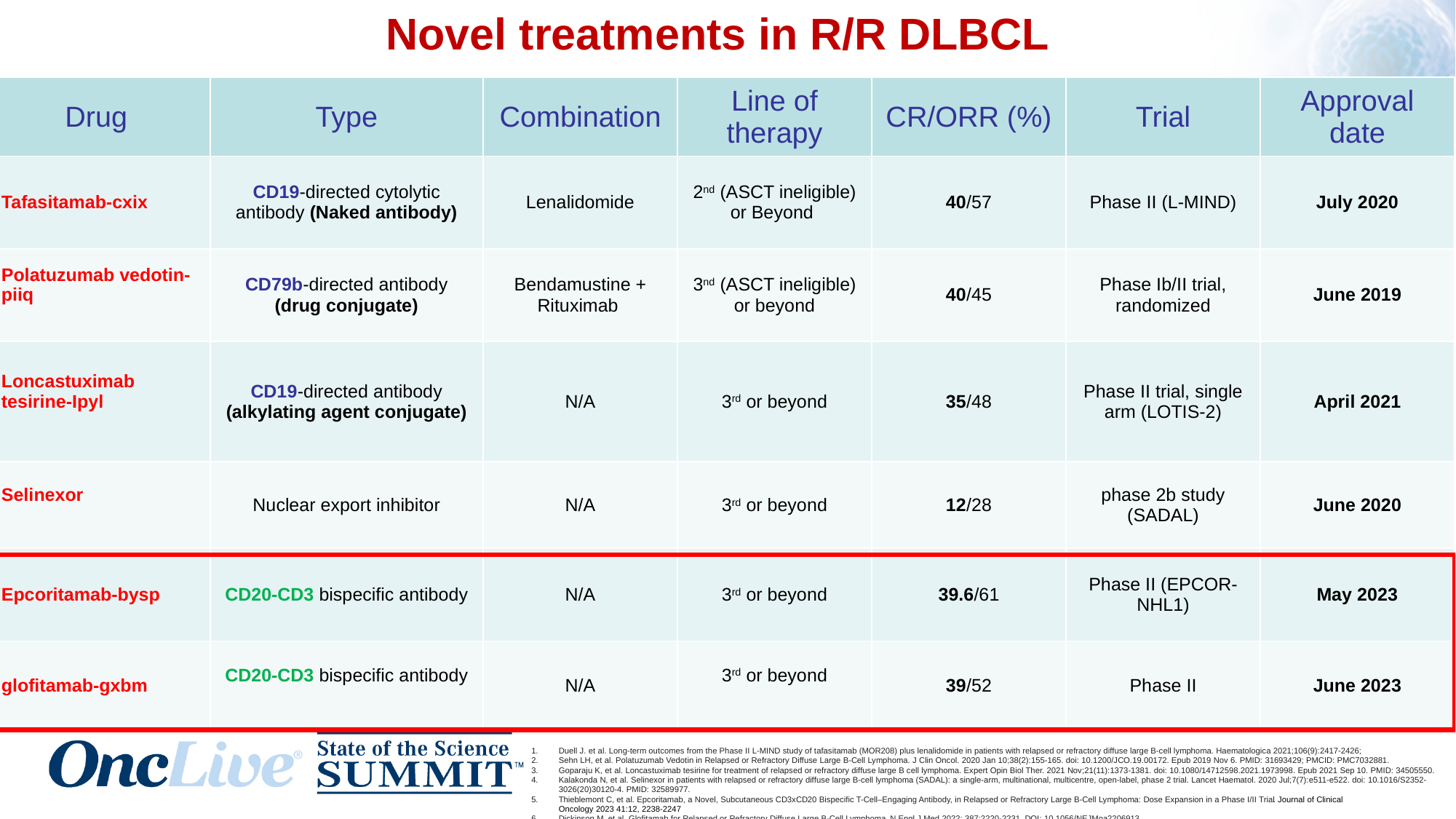

# Novel treatments in R/R DLBCL
| Drug | Type | Combination | Line of therapy | CR/ORR (%) | Trial | Approval date |
| --- | --- | --- | --- | --- | --- | --- |
| Tafasitamab-cxix | CD19-directed cytolytic antibody (Naked antibody) | Lenalidomide | 2nd (ASCT ineligible) or Beyond | 40/57 | Phase II (L-MIND) | July 2020 |
| Polatuzumab vedotin-piiq | CD79b-directed antibody (drug conjugate) | Bendamustine + Rituximab | 3nd (ASCT ineligible) or beyond | 40/45 | Phase Ib/II trial, randomized | June 2019 |
| Loncastuximab tesirine-Ipyl | CD19-directed antibody (alkylating agent conjugate) | N/A | 3rd or beyond | 35/48 | Phase II trial, single arm (LOTIS-2) | April 2021 |
| Selinexor | Nuclear export inhibitor | N/A | 3rd or beyond | 12/28 | phase 2b study (SADAL) | June 2020 |
| Epcoritamab-bysp | CD20-CD3 bispecific antibody | N/A | 3rd or beyond | 39.6/61 | Phase II (EPCOR-NHL1) | May 2023 |
| glofitamab-gxbm | CD20-CD3 bispecific antibody | N/A | 3rd or beyond | 39/52 | Phase II | June 2023 |

Duell J. et al. Long-term outcomes from the Phase II L-MIND study of tafasitamab (MOR208) plus lenalidomide in patients with relapsed or refractory diffuse large B-cell lymphoma. Haematologica 2021;106(9):2417-2426;
Sehn LH, et al. Polatuzumab Vedotin in Relapsed or Refractory Diffuse Large B-Cell Lymphoma. J Clin Oncol. 2020 Jan 10;38(2):155-165. doi: 10.1200/JCO.19.00172. Epub 2019 Nov 6. PMID: 31693429; PMCID: PMC7032881.
Goparaju K, et al. Loncastuximab tesirine for treatment of relapsed or refractory diffuse large B cell lymphoma. Expert Opin Biol Ther. 2021 Nov;21(11):1373-1381. doi: 10.1080/14712598.2021.1973998. Epub 2021 Sep 10. PMID: 34505550.
Kalakonda N, et al. Selinexor in patients with relapsed or refractory diffuse large B-cell lymphoma (SADAL): a single-arm, multinational, multicentre, open-label, phase 2 trial. Lancet Haematol. 2020 Jul;7(7):e511-e522. doi: 10.1016/S2352-3026(20)30120-4. PMID: 32589977.
Thieblemont C, et al. Epcoritamab, a Novel, Subcutaneous CD3xCD20 Bispecific T-Cell–Engaging Antibody, in Relapsed or Refractory Large B-Cell Lymphoma: Dose Expansion in a Phase I/II Trial. Journal of Clinical Oncology 2023 41:12, 2238-2247
Dickinson M, et al. Glofitamab for Relapsed or Refractory Diffuse Large B-Cell Lymphoma. N Engl J Med 2022; 387:2220-2231. DOI: 10.1056/NEJMoa2206913